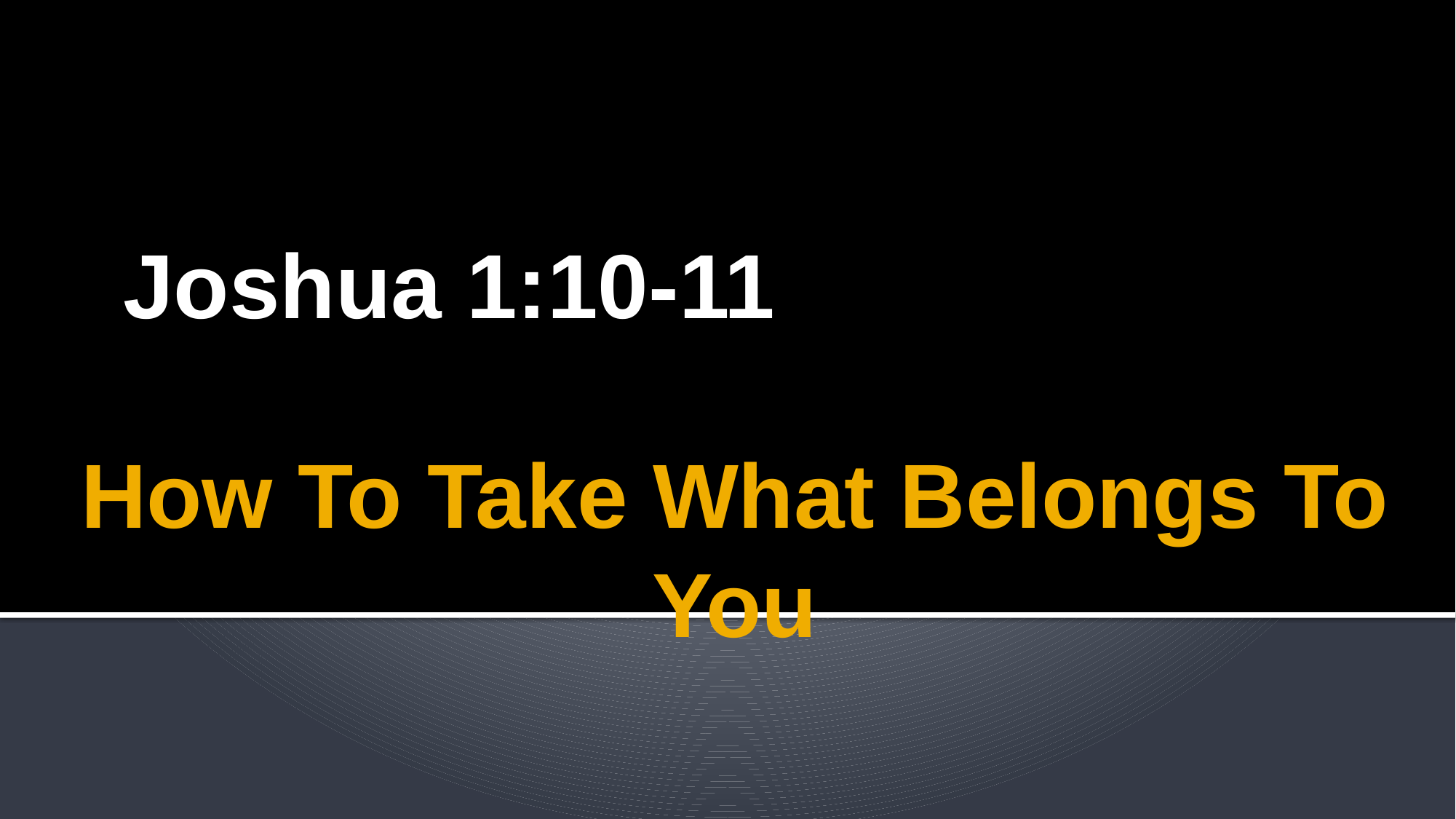

Joshua 1:10-11
# How To Take What Belongs To You